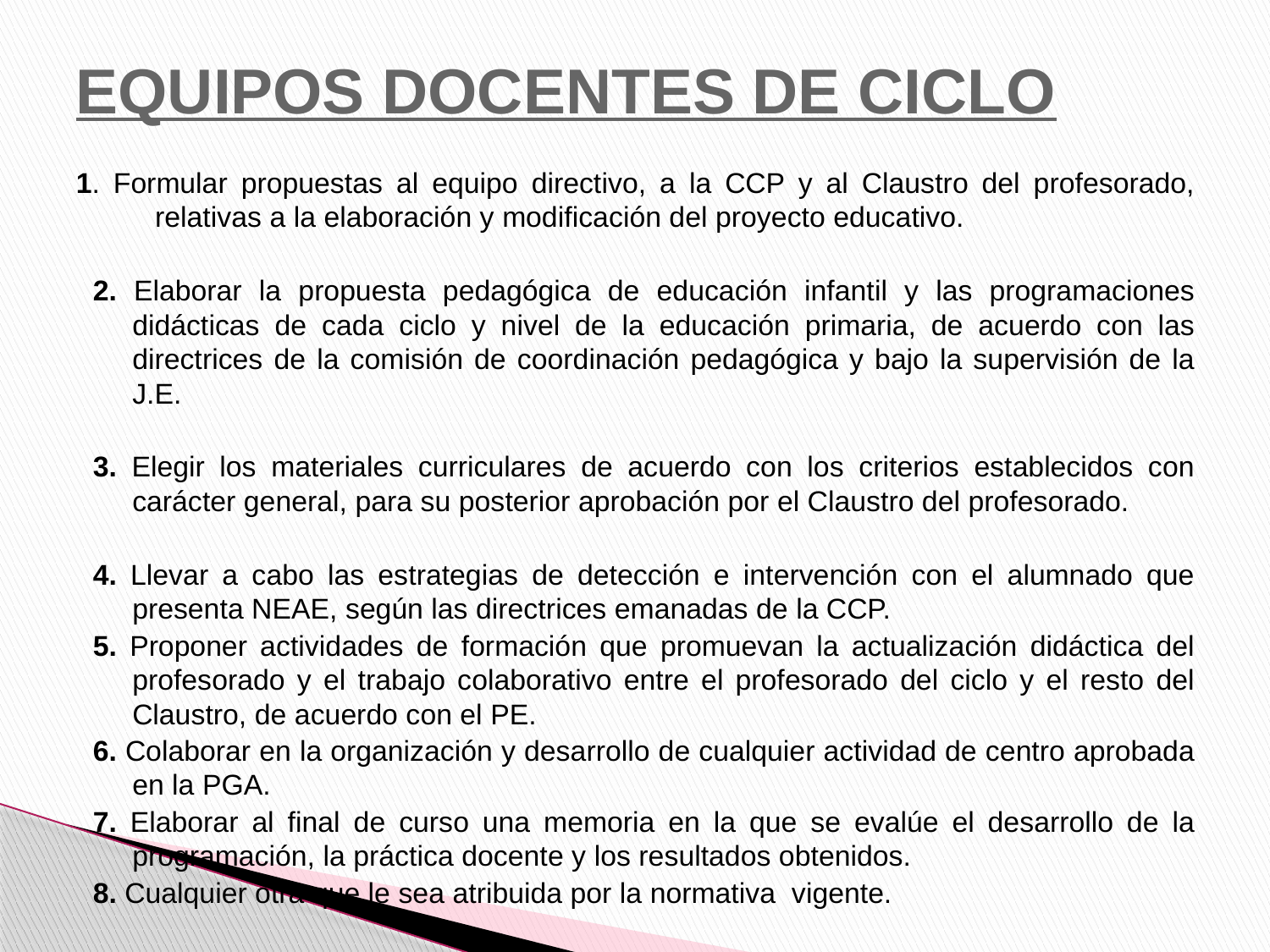

# EQUIPOS DOCENTES DE CICLO
1. Formular propuestas al equipo directivo, a la CCP y al Claustro del profesorado, relativas a la elaboración y modificación del proyecto educativo.

2. Elaborar la propuesta pedagógica de educación infantil y las programaciones didácticas de cada ciclo y nivel de la educación primaria, de acuerdo con las directrices de la comisión de coordinación pedagógica y bajo la supervisión de la J.E.

3. Elegir los materiales curriculares de acuerdo con los criterios establecidos con carácter general, para su posterior aprobación por el Claustro del profesorado.

4. Llevar a cabo las estrategias de detección e intervención con el alumnado que presenta NEAE, según las directrices emanadas de la CCP.
5. Proponer actividades de formación que promuevan la actualización didáctica del profesorado y el trabajo colaborativo entre el profesorado del ciclo y el resto del Claustro, de acuerdo con el PE.
6. Colaborar en la organización y desarrollo de cualquier actividad de centro aprobada en la PGA.
7. Elaborar al final de curso una memoria en la que se evalúe el desarrollo de la programación, la práctica docente y los resultados obtenidos.
8. Cualquier otra que le sea atribuida por la normativa  vigente.